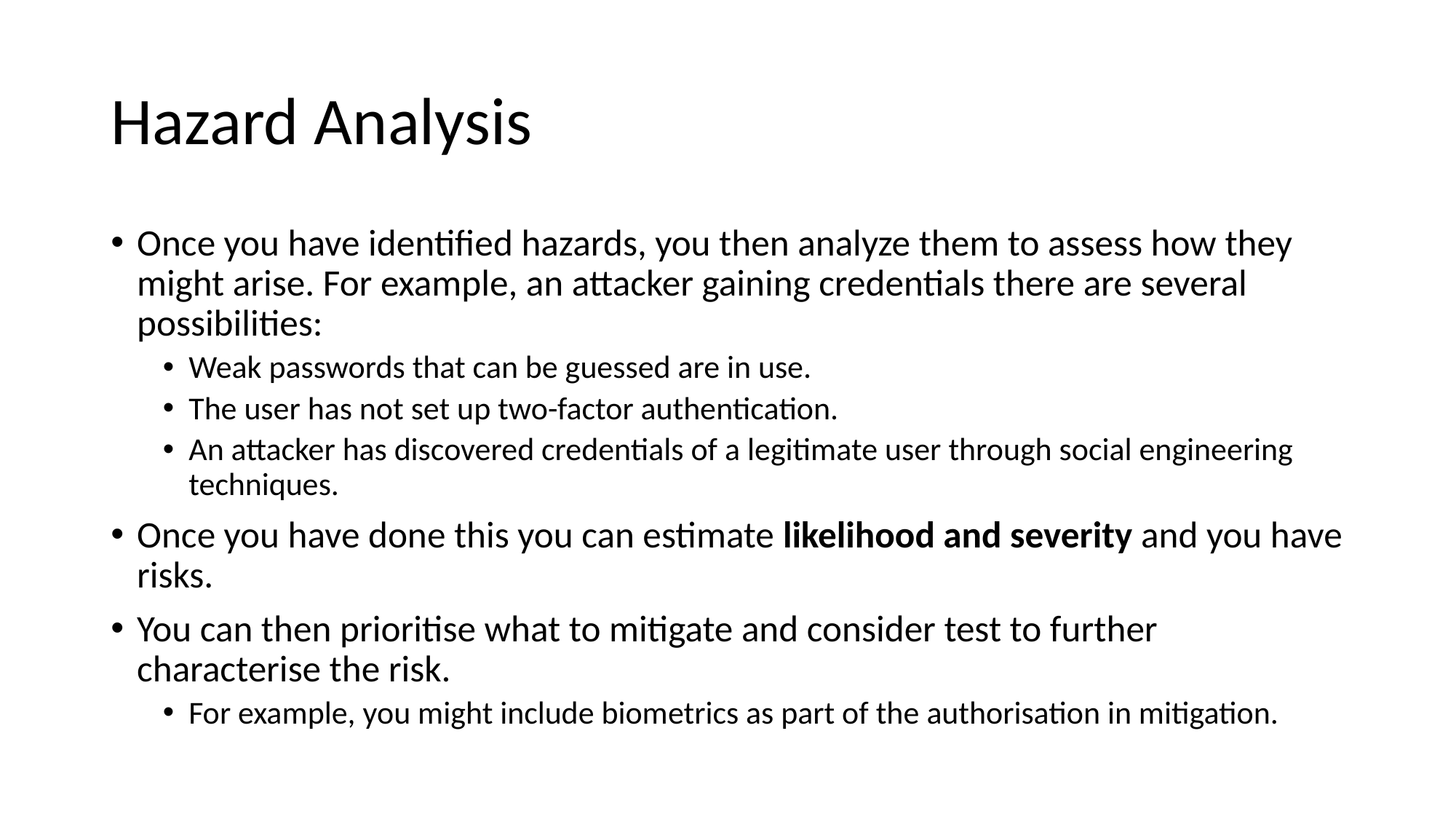

# Hazard Analysis
Once you have identified hazards, you then analyze them to assess how they might arise. For example, an attacker gaining credentials there are several possibilities:
Weak passwords that can be guessed are in use.
The user has not set up two-factor authentication.
An attacker has discovered credentials of a legitimate user through social engineering techniques.
Once you have done this you can estimate likelihood and severity and you have risks.
You can then prioritise what to mitigate and consider test to further characterise the risk.
For example, you might include biometrics as part of the authorisation in mitigation.